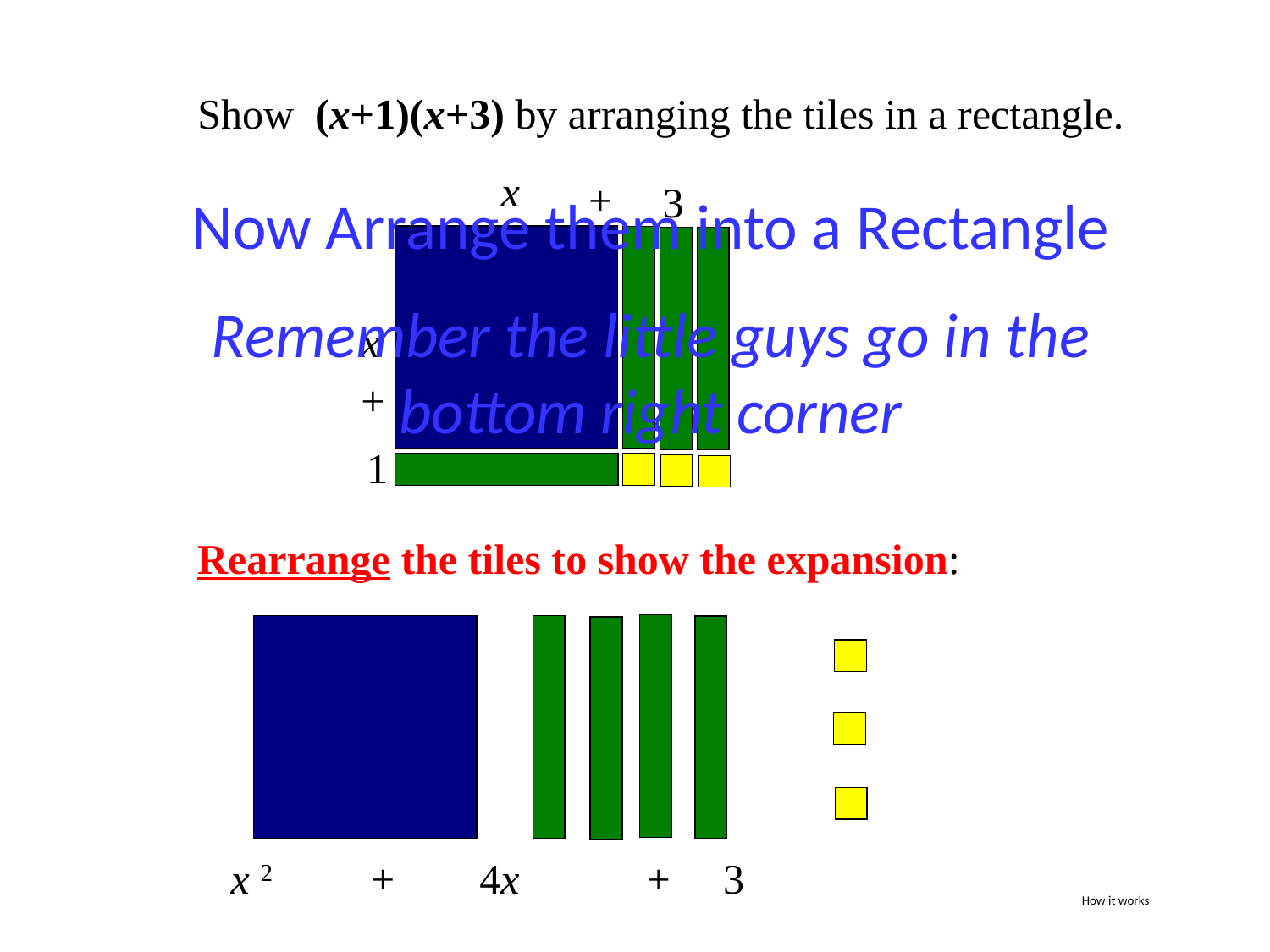

Show  (x+1)(x+3) by arranging the tiles in a rectangle.
x
+
3
Now Arrange them into a Rectangle
Remember the little guys go in the bottom right corner

x

+
1

Rearrange the tiles to show the expansion:

      x 2                +        4x            +     3
# How it works